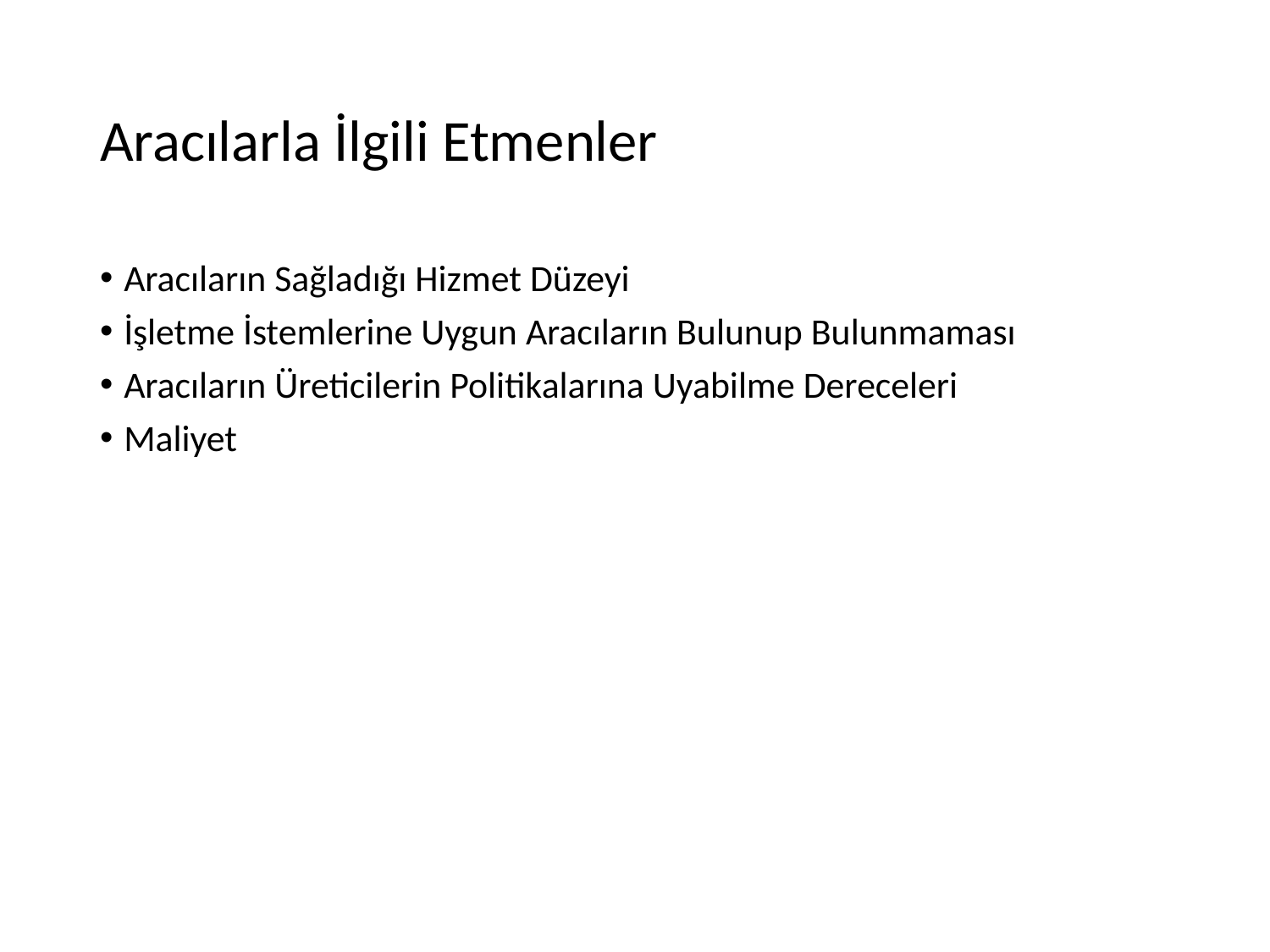

# Aracılarla İlgili Etmenler
Aracıların Sağladığı Hizmet Düzeyi
İşletme İstemlerine Uygun Aracıların Bulunup Bulunmaması
Aracıların Üreticilerin Politikalarına Uyabilme Dereceleri
Maliyet